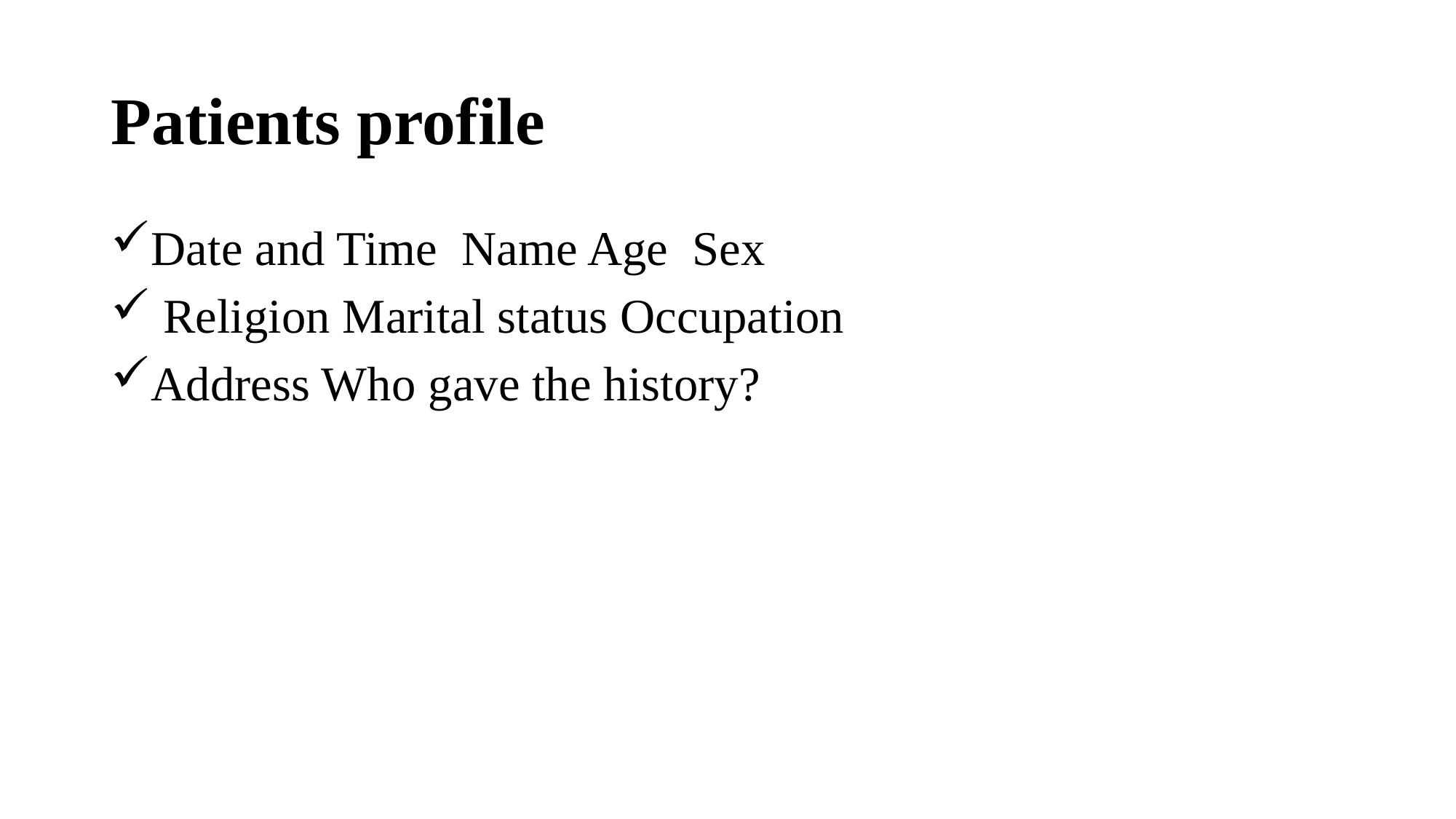

# Patients profile
Date and Time  Name Age  Sex
 Religion Marital status Occupation
Address Who gave the history?